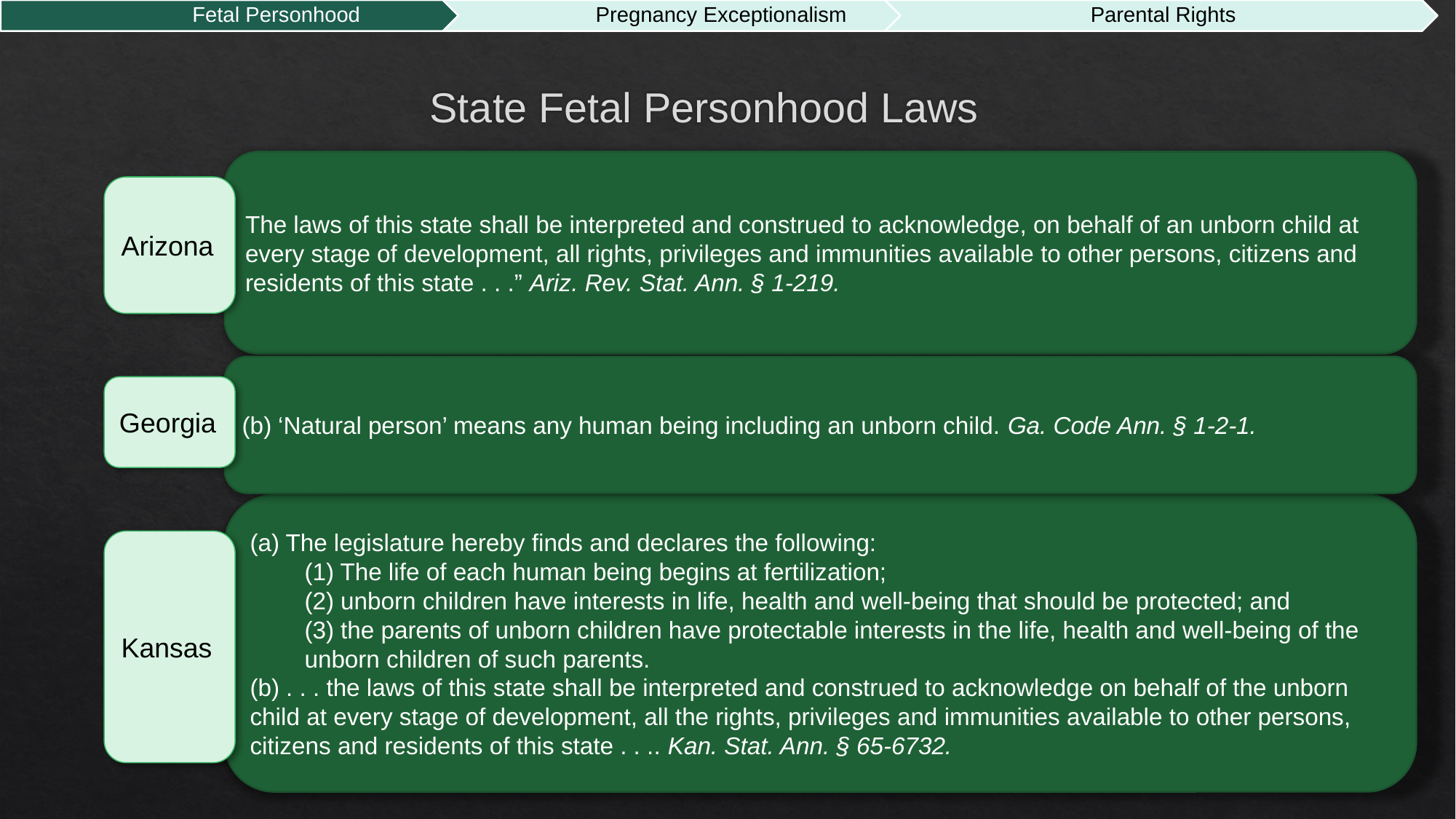

Fetal Personhood
Pregnancy Exceptionalism
Parental Rights
# State Fetal Personhood Laws
The laws of this state shall be interpreted and construed to acknowledge, on behalf of an unborn child at every stage of development, all rights, privileges and immunities available to other persons, citizens and residents of this state . . .” Ariz. Rev. Stat. Ann. § 1-219.
Arizona
(b) ‘Natural person’ means any human being including an unborn child. Ga. Code Ann. § 1-2-1.
Georgia
(a) The legislature hereby finds and declares the following:
(1) The life of each human being begins at fertilization;
(2) unborn children have interests in life, health and well-being that should be protected; and
(3) the parents of unborn children have protectable interests in the life, health and well-being of the unborn children of such parents.
(b) . . . the laws of this state shall be interpreted and construed to acknowledge on behalf of the unborn child at every stage of development, all the rights, privileges and immunities available to other persons, citizens and residents of this state . . .. Kan. Stat. Ann. § 65-6732.
Kansas